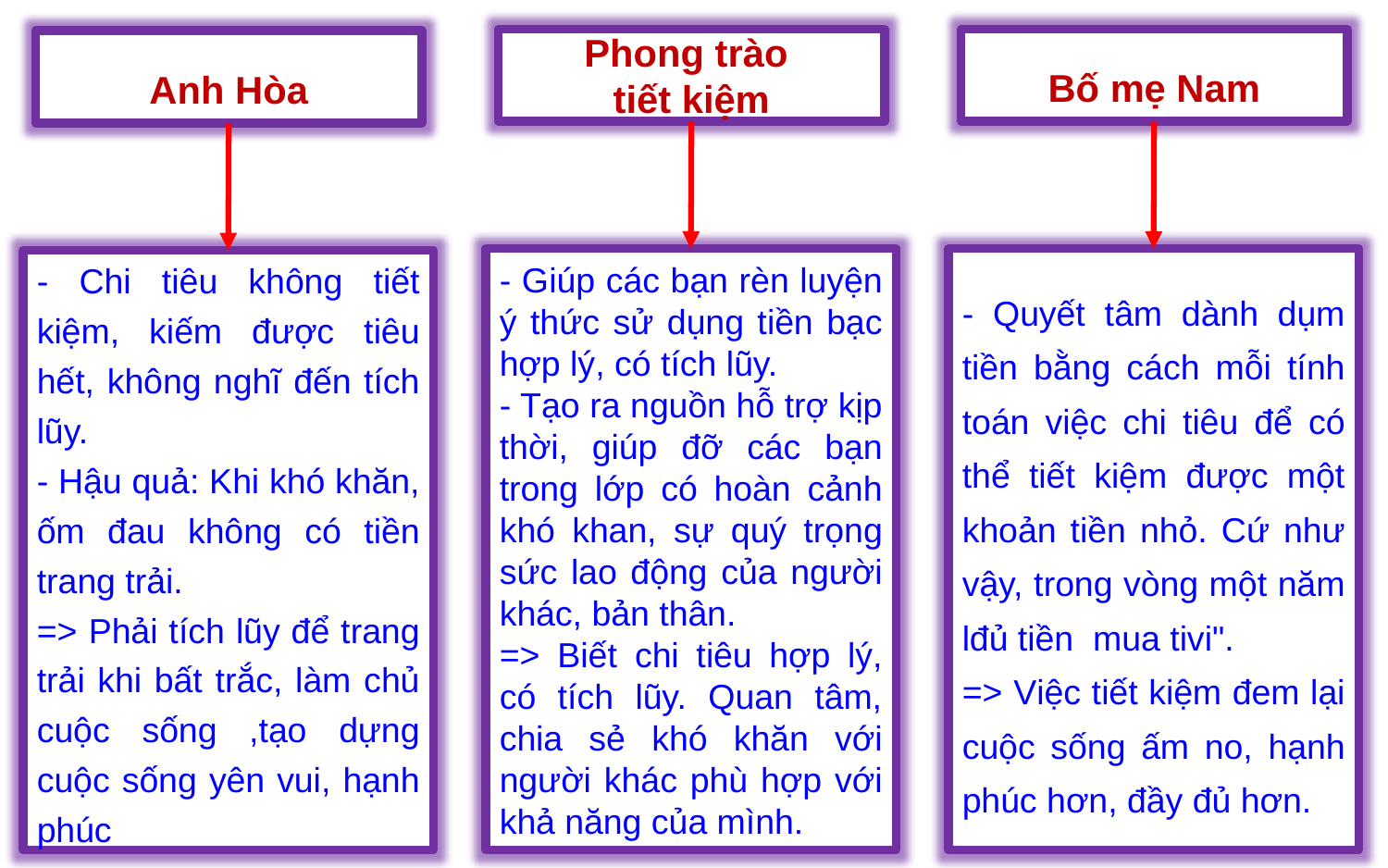

Phong trào
tiết kiệm
Bố mẹ Nam
Anh Hòa
- Giúp các bạn rèn luyện ý thức sử dụng tiền bạc hợp lý, có tích lũy.
- Tạo ra nguồn hỗ trợ kịp thời, giúp đỡ các bạn trong lớp có hoàn cảnh khó khan, sự quý trọng sức lao động của người khác, bản thân.
=> Biết chi tiêu hợp lý, có tích lũy. Quan tâm, chia sẻ khó khăn với người khác phù hợp với khả năng của mình.
- Quyết tâm dành dụm tiền bằng cách mỗi tính toán việc chi tiêu để có thể tiết kiệm được một khoản tiền nhỏ. Cứ như vậy, trong vòng một năm lđủ tiền  mua tivi".
=> Việc tiết kiệm đem lại cuộc sống ấm no, hạnh phúc hơn, đầy đủ hơn.
- Chi tiêu không tiết kiệm, kiếm được tiêu hết, không nghĩ đến tích lũy.
- Hậu quả: Khi khó khăn, ốm đau không có tiền trang trải.
=> Phải tích lũy để trang trải khi bất trắc, làm chủ cuộc sống ,tạo dựng cuộc sống yên vui, hạnh phúc